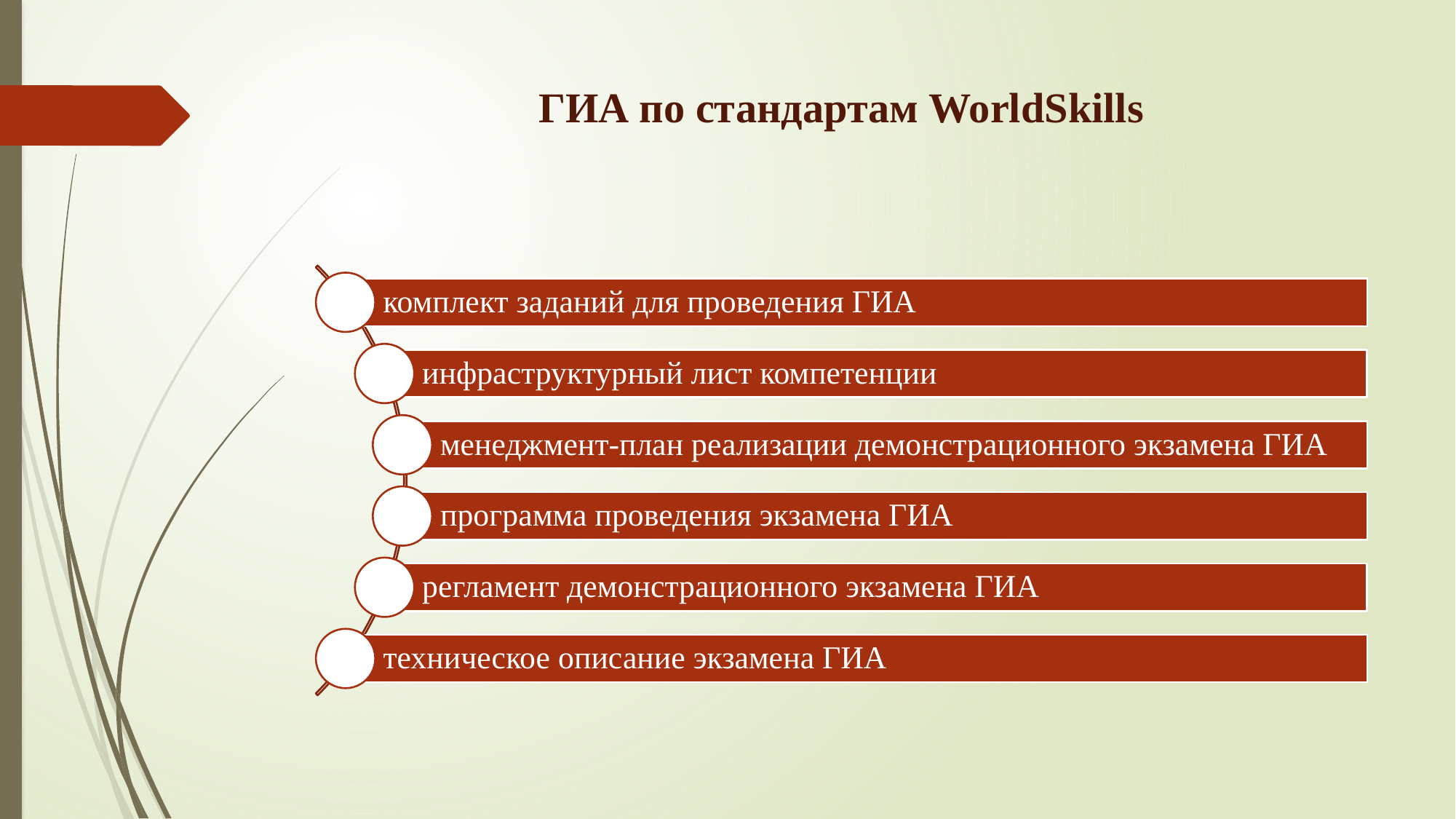

# ГИА по стандартам WorldSkills
комплект заданий для проведения ГИА
инфраструктурный лист компетенции
менеджмент-план реализации демонстрационного экзамена ГИА
программа проведения экзамена ГИА
регламент демонстрационного экзамена ГИА
техническое описание экзамена ГИА